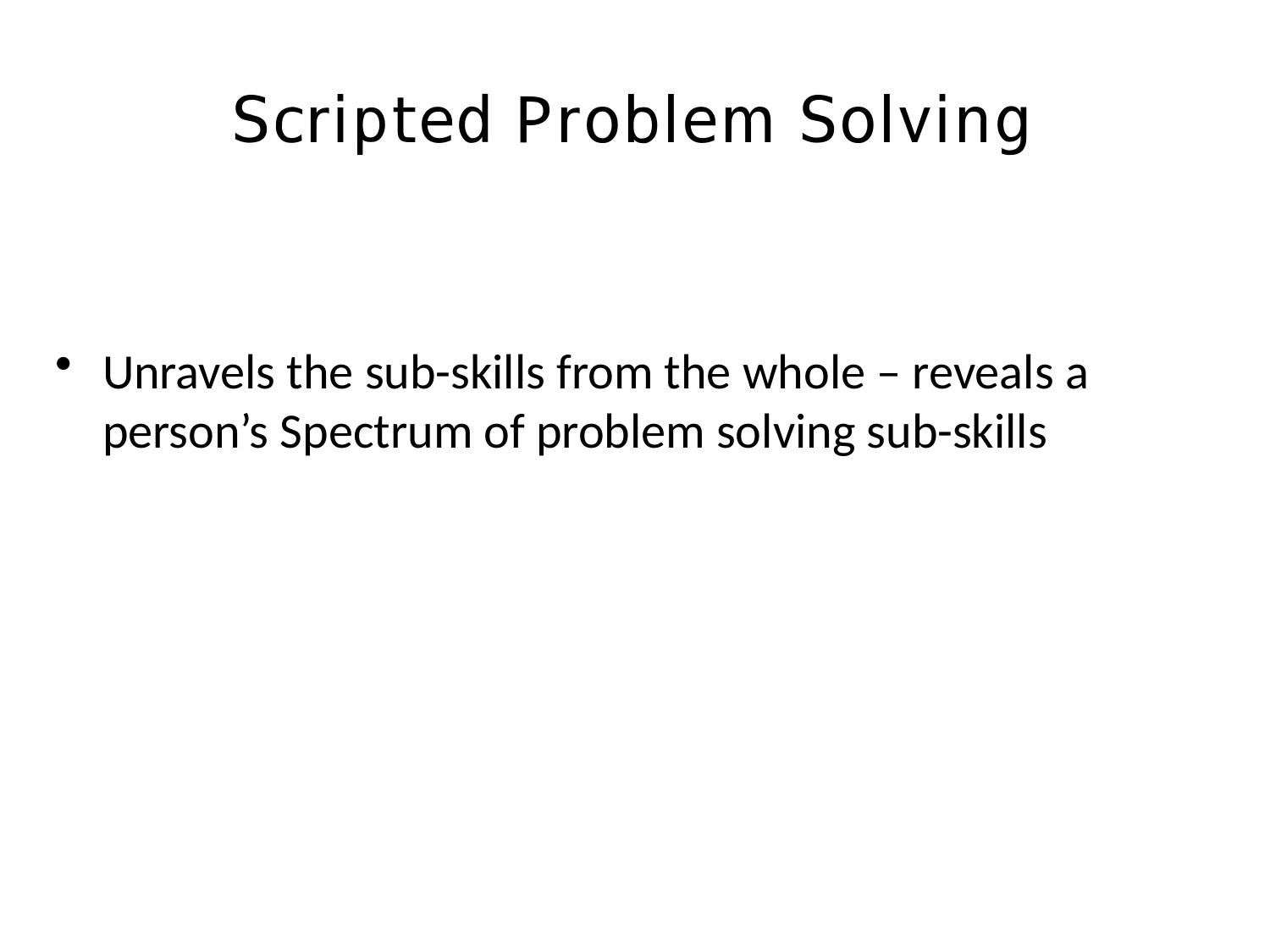

# Scripted Problem Solving

Unravels the sub-skills from the whole – reveals a person’s Spectrum of problem solving sub-skills